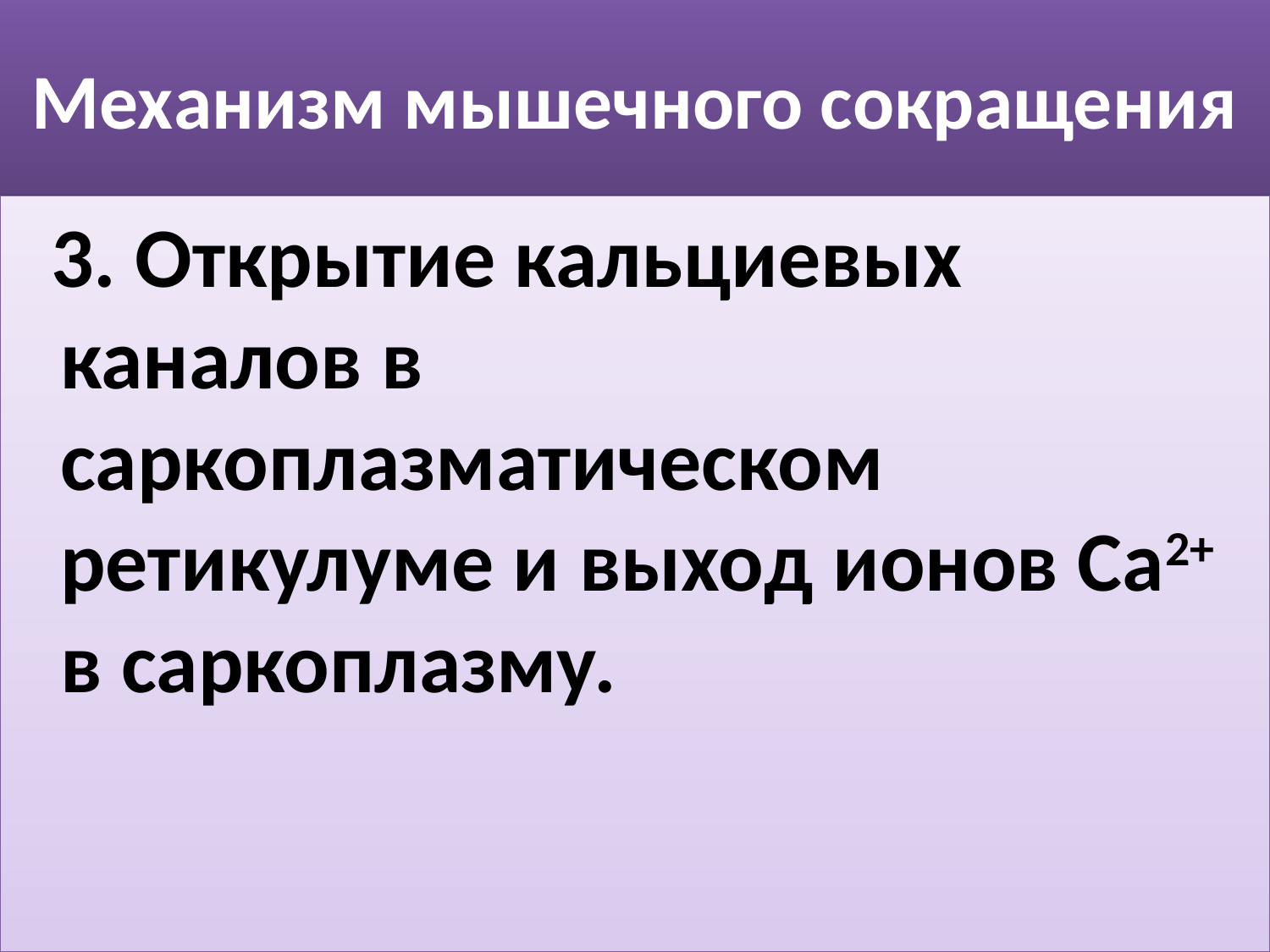

# Механизм мышечного сокращения
   3. Открытие кальциевых каналов в саркоплазматическом ретикулуме и выход ионов Са2+ в саркоплазму.